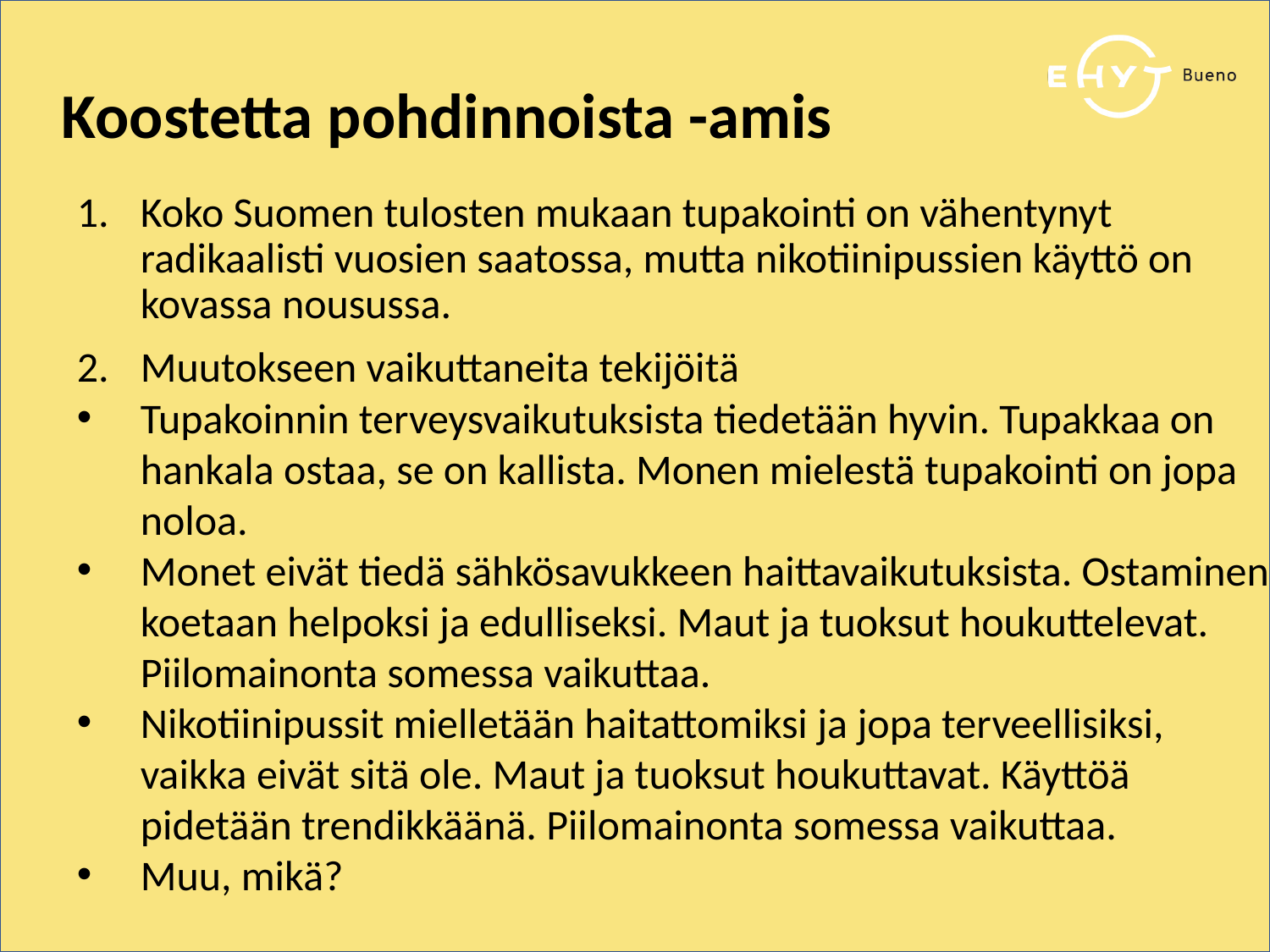

Koostetta pohdinnoista -amis
Koko Suomen tulosten mukaan tupakointi on vähentynyt radikaalisti vuosien saatossa, mutta nikotiinipussien käyttö on kovassa nousussa.
Muutokseen vaikuttaneita tekijöitä
Tupakoinnin terveysvaikutuksista tiedetään hyvin. Tupakkaa on hankala ostaa, se on kallista. Monen mielestä tupakointi on jopa noloa.
Monet eivät tiedä sähkösavukkeen haittavaikutuksista. Ostaminen koetaan helpoksi ja edulliseksi. Maut ja tuoksut houkuttelevat. Piilomainonta somessa vaikuttaa.
Nikotiinipussit mielletään haitattomiksi ja jopa terveellisiksi, vaikka eivät sitä ole. Maut ja tuoksut houkuttavat. Käyttöä pidetään trendikkäänä. Piilomainonta somessa vaikuttaa.
Muu, mikä?